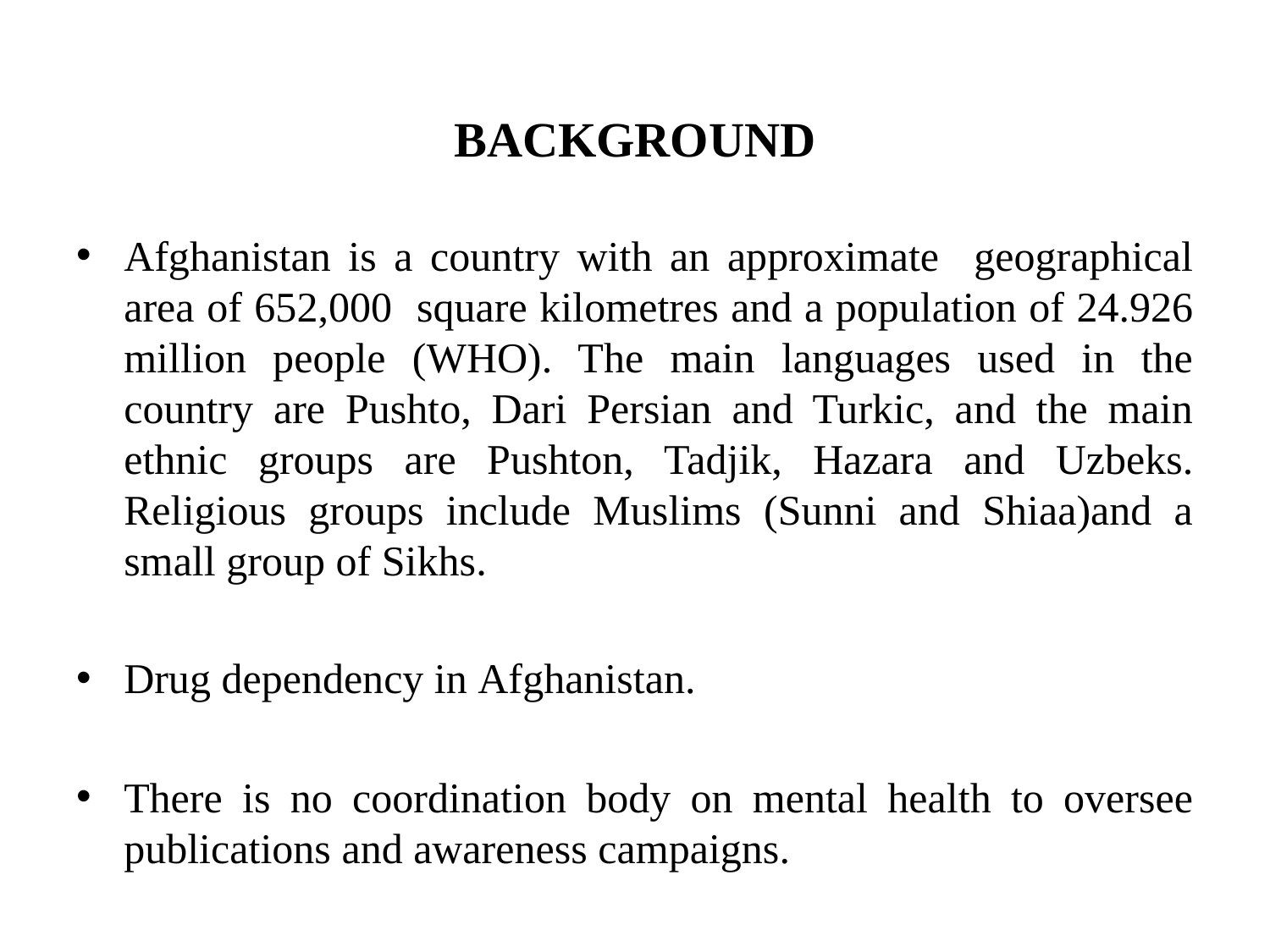

# BACKGROUND
Afghanistan is a country with an approximate  geographical area of 652,000  square kilometres and a population of 24.926 million people (WHO). The main languages used in the country are Pushto, Dari Persian and Turkic, and the main ethnic groups are Pushton, Tadjik, Hazara and Uzbeks. Religious groups include Muslims (Sunni and Shiaa)and a small group of Sikhs.

Drug dependency in Afghanistan.

There is no coordination body on mental health to oversee publications and awareness campaigns.